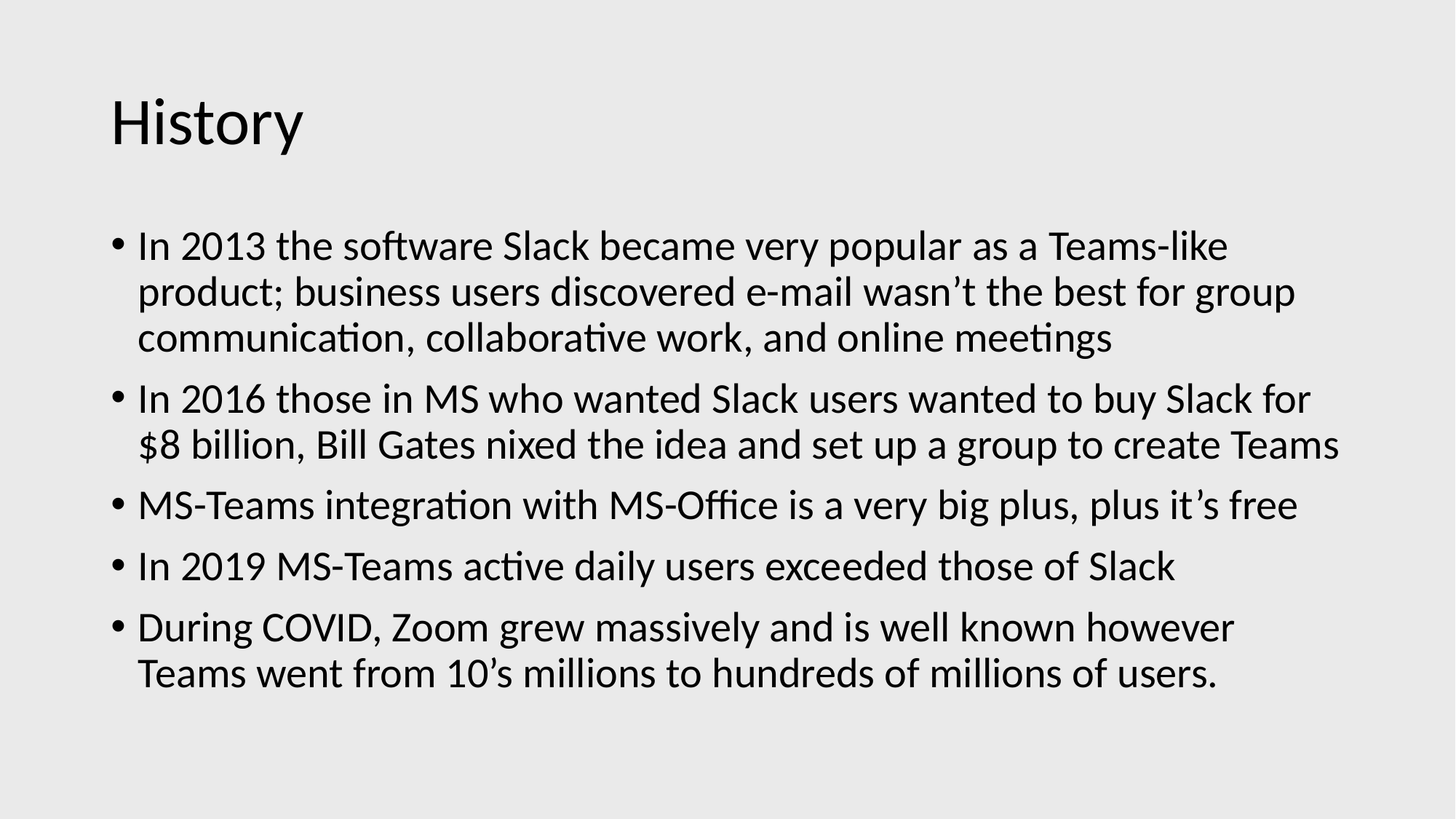

# History
In 2013 the software Slack became very popular as a Teams-like product; business users discovered e-mail wasn’t the best for group communication, collaborative work, and online meetings
In 2016 those in MS who wanted Slack users wanted to buy Slack for $8 billion, Bill Gates nixed the idea and set up a group to create Teams
MS-Teams integration with MS-Office is a very big plus, plus it’s free
In 2019 MS-Teams active daily users exceeded those of Slack
During COVID, Zoom grew massively and is well known however Teams went from 10’s millions to hundreds of millions of users.